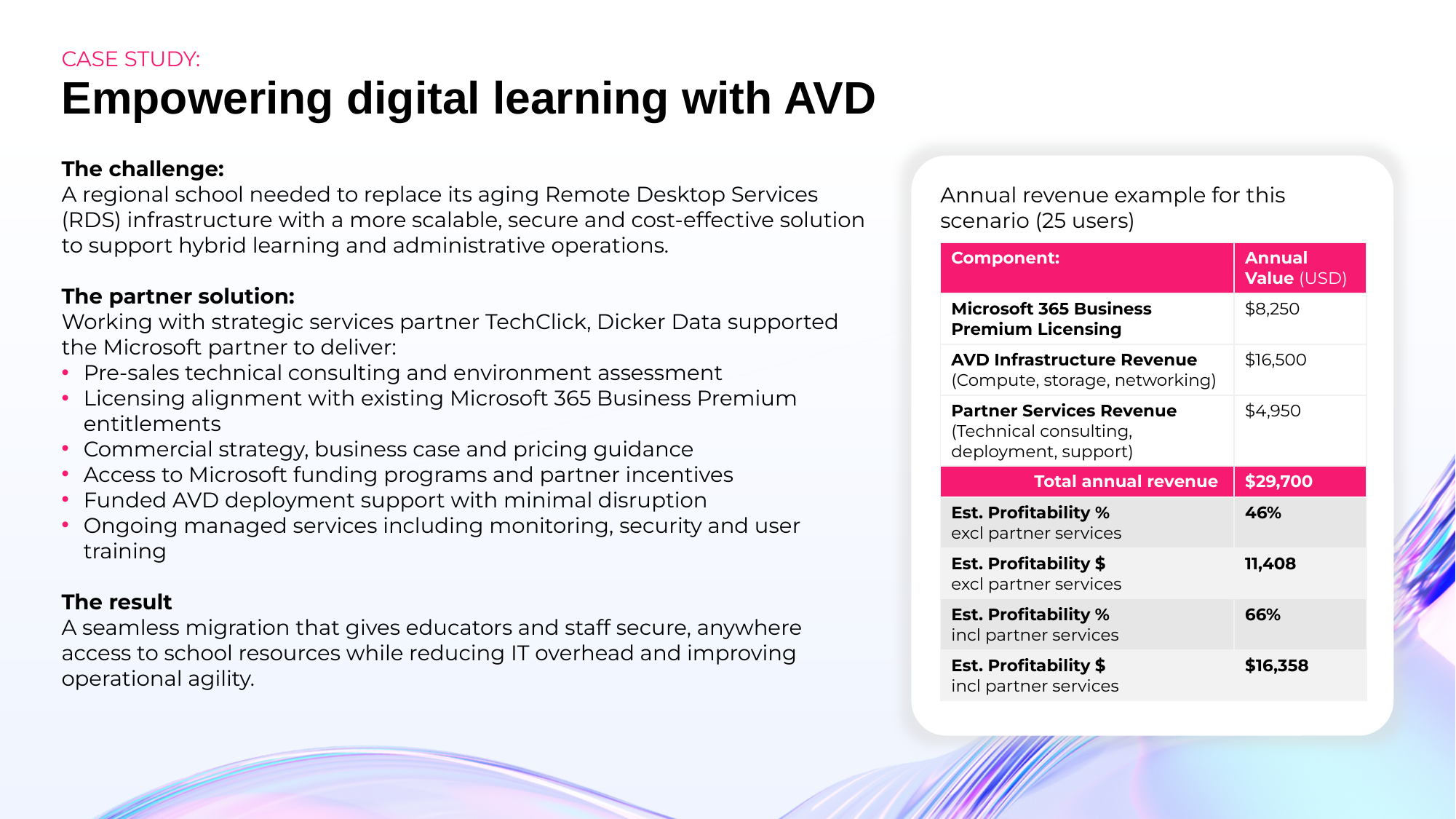

Case study:
# Empowering digital learning with AVD
The challenge:
A regional school needed to replace its aging Remote Desktop Services (RDS) infrastructure with a more scalable, secure and cost-effective solution to support hybrid learning and administrative operations.
The partner solution:
Working with strategic services partner TechClick, Dicker Data supported the Microsoft partner to deliver:
Pre-sales technical consulting and environment assessment
Licensing alignment with existing Microsoft 365 Business Premium entitlements
Commercial strategy, business case and pricing guidance
Access to Microsoft funding programs and partner incentives
Funded AVD deployment support with minimal disruption
Ongoing managed services including monitoring, security and user training
The result
A seamless migration that gives educators and staff secure, anywhere access to school resources while reducing IT overhead and improving operational agility.

Annual revenue example for this scenario (25 users)
| Component: | Annual Value (USD) |
| --- | --- |
| Microsoft 365 Business Premium Licensing | $8,250 |
| AVD Infrastructure Revenue   (Compute, storage, networking) | $16,500 |
| Partner Services Revenue   (Technical consulting, deployment, support) | $4,950 |
| Total annual revenue | $29,700 |
| Est. Profitability % excl partner services | 46% |
| Est. Profitability $ excl partner services | 11,408 |
| Est. Profitability % incl partner services | 66% |
| Est. Profitability $ incl partner services | $16,358 |